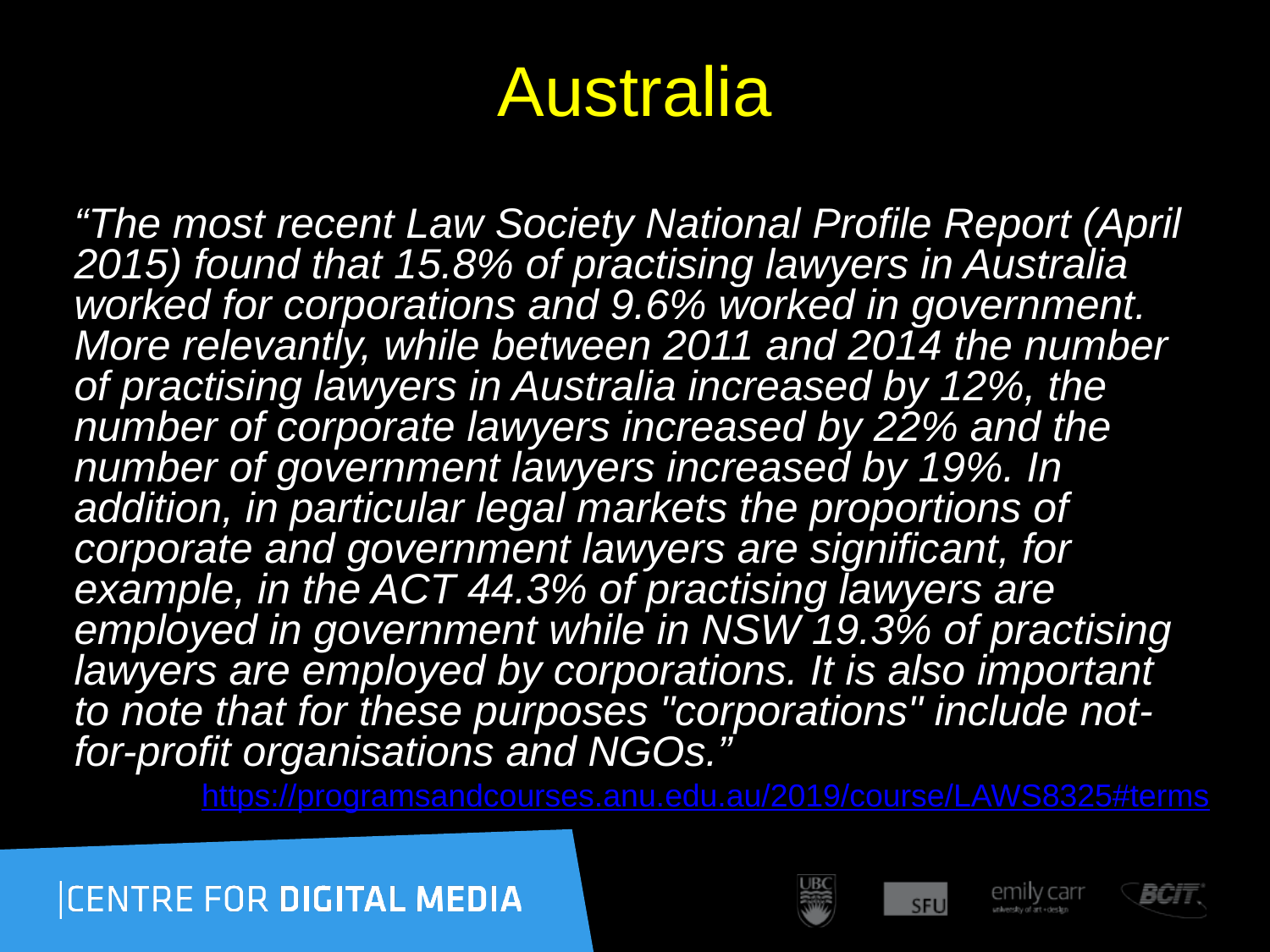

# Australia
“The most recent Law Society National Profile Report (April 2015) found that 15.8% of practising lawyers in Australia worked for corporations and 9.6% worked in government. More relevantly, while between 2011 and 2014 the number of practising lawyers in Australia increased by 12%, the number of corporate lawyers increased by 22% and the number of government lawyers increased by 19%. In addition, in particular legal markets the proportions of corporate and government lawyers are significant, for example, in the ACT 44.3% of practising lawyers are employed in government while in NSW 19.3% of practising lawyers are employed by corporations. It is also important to note that for these purposes "corporations" include not-for-profit organisations and NGOs.”

https://programsandcourses.anu.edu.au/2019/course/LAWS8325#terms